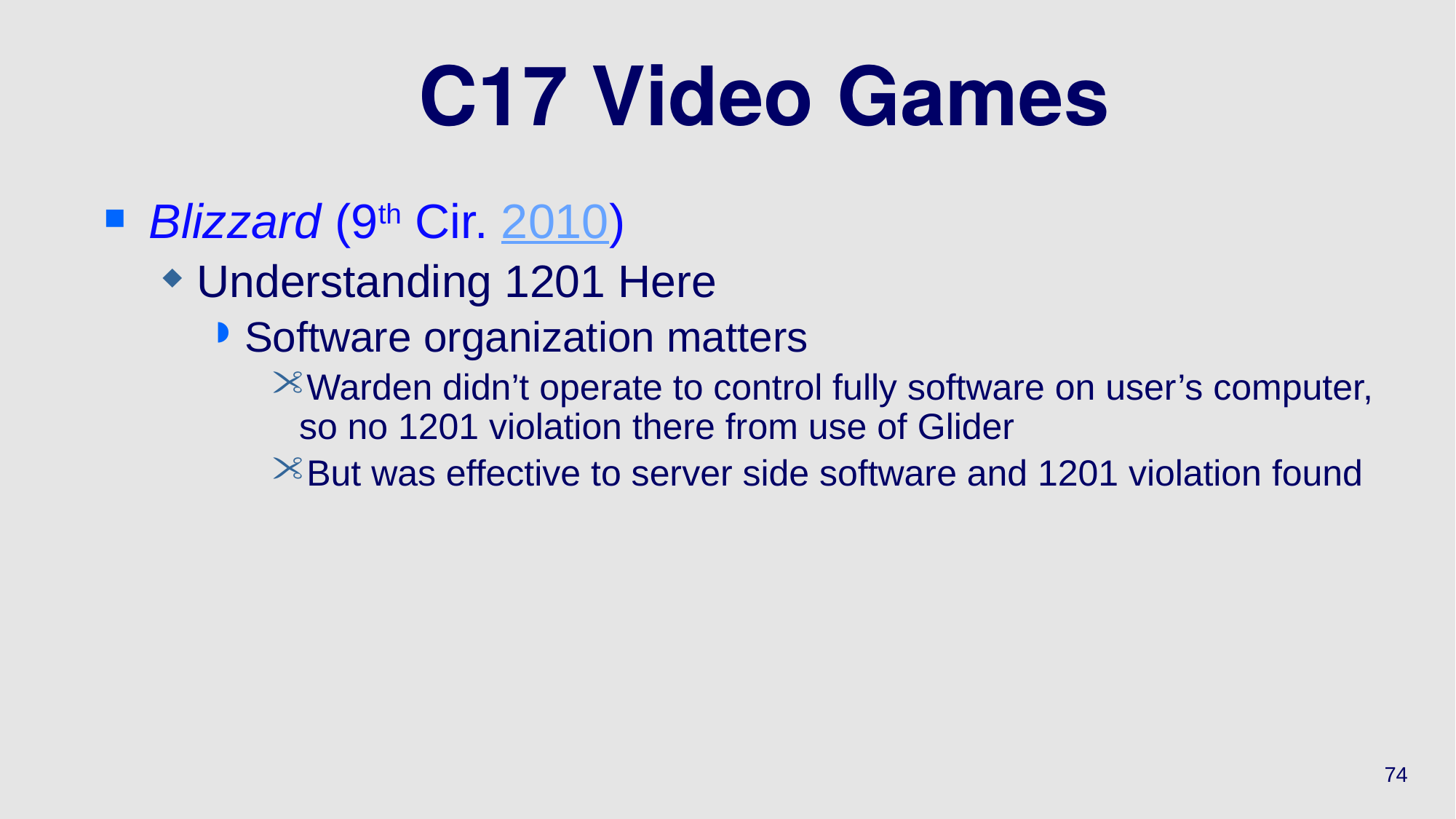

# C17 Video Games
Blizzard (9th Cir. 2010)
Understanding 1201 Here
Software organization matters
Warden didn’t operate to control fully software on user’s computer, so no 1201 violation there from use of Glider
But was effective to server side software and 1201 violation found

74